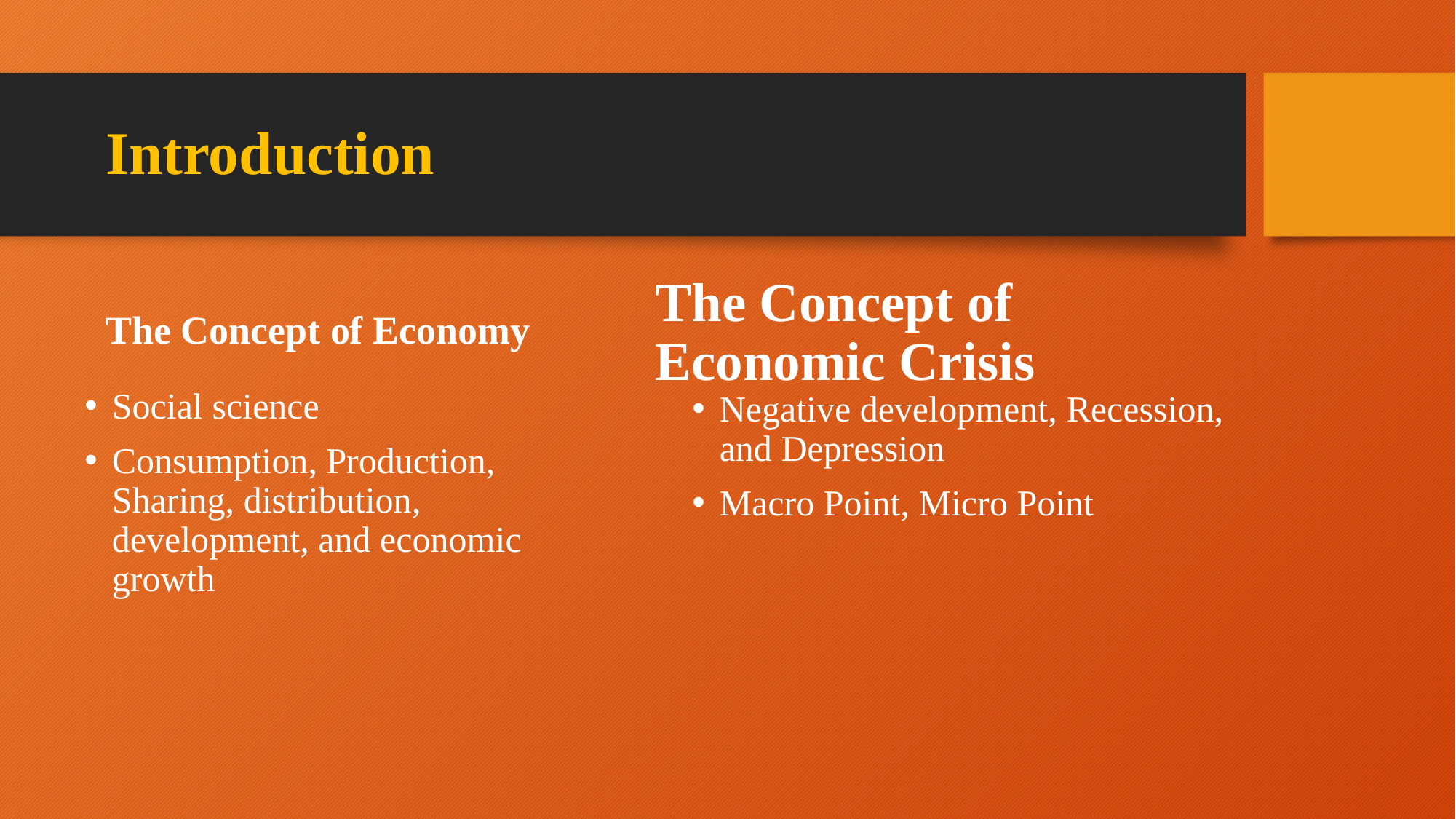

# Introduction
The Concept of Economic Crisis

The Concept of Economy

Social science
Consumption, Production, Sharing, distribution, development, and economic growth

Negative development, Recession, and Depression
Macro Point, Micro Point